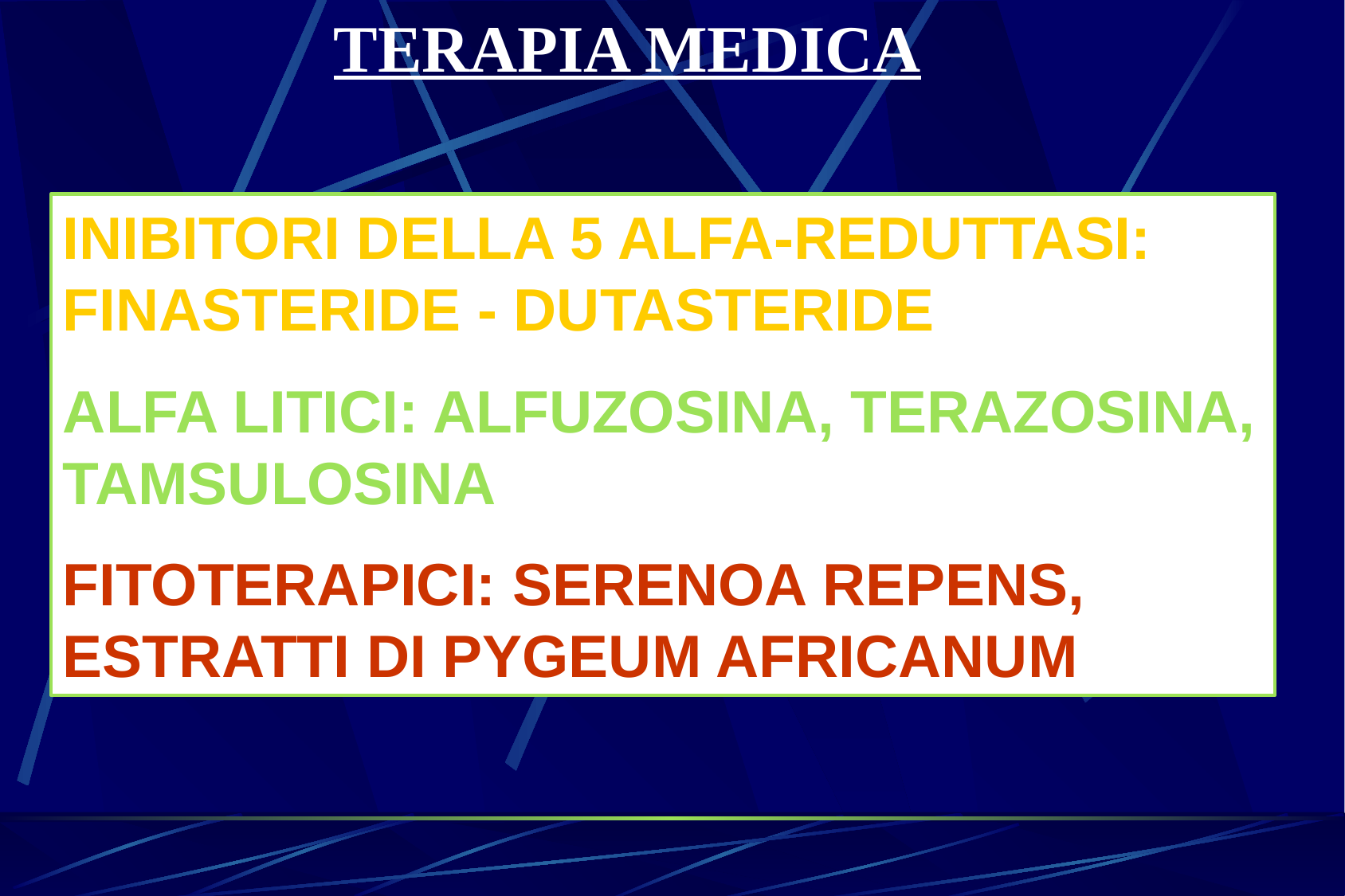

TERAPIA MEDICA
INIBITORI DELLA 5 ALFA-REDUTTASI: FINASTERIDE - DUTASTERIDE
ALFA LITICI: ALFUZOSINA, TERAZOSINA, TAMSULOSINA
FITOTERAPICI: SERENOA REPENS, ESTRATTI DI PYGEUM AFRICANUM